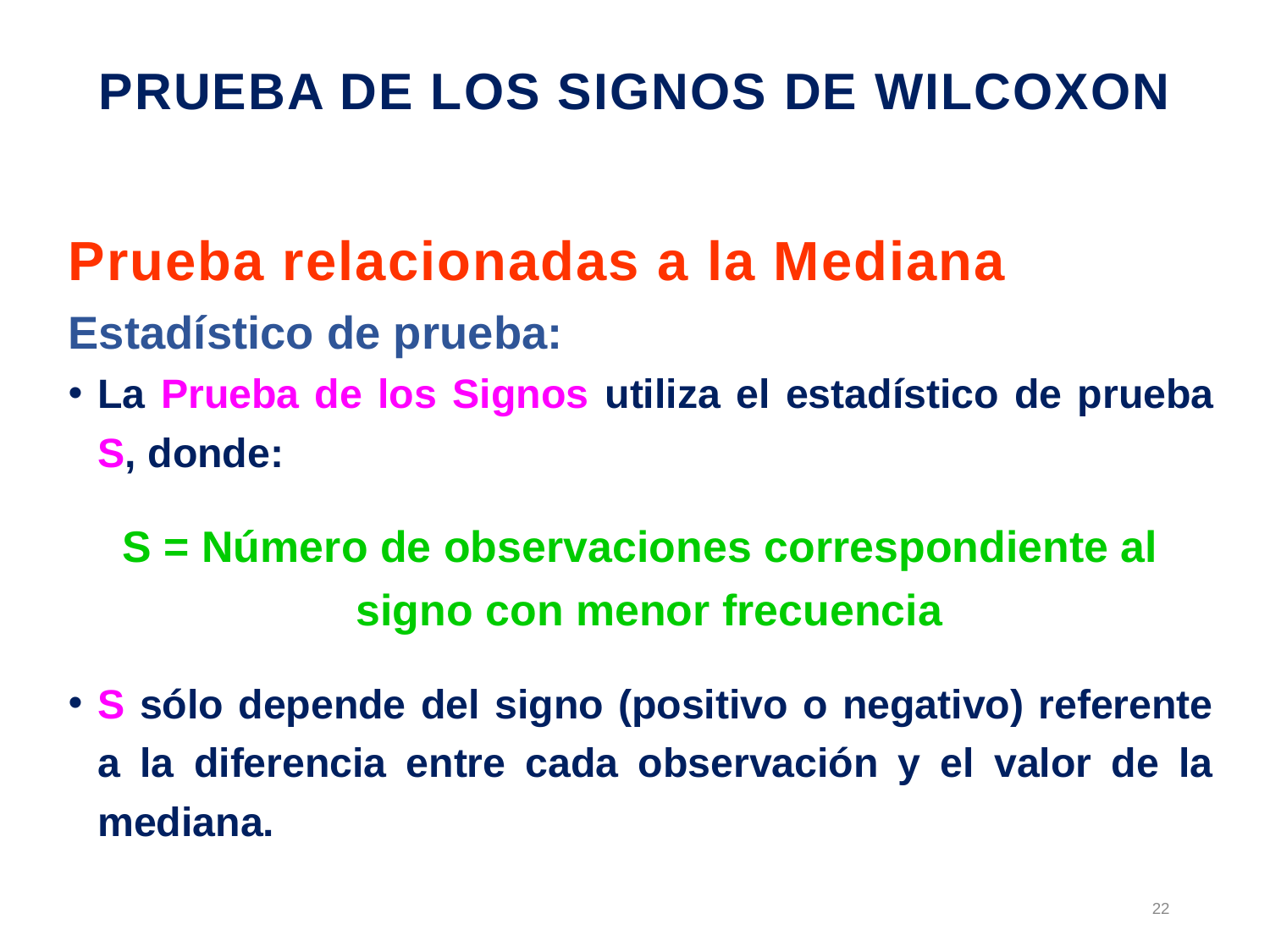

# Prueba de los Signos de Wilcoxon
Prueba relacionadas a la Mediana
Estadístico de prueba:
La Prueba de los Signos utiliza el estadístico de prueba S, donde:

S = Número de observaciones correspondiente al signo con menor frecuencia

S sólo depende del signo (positivo o negativo) referente a la diferencia entre cada observación y el valor de la mediana.
22